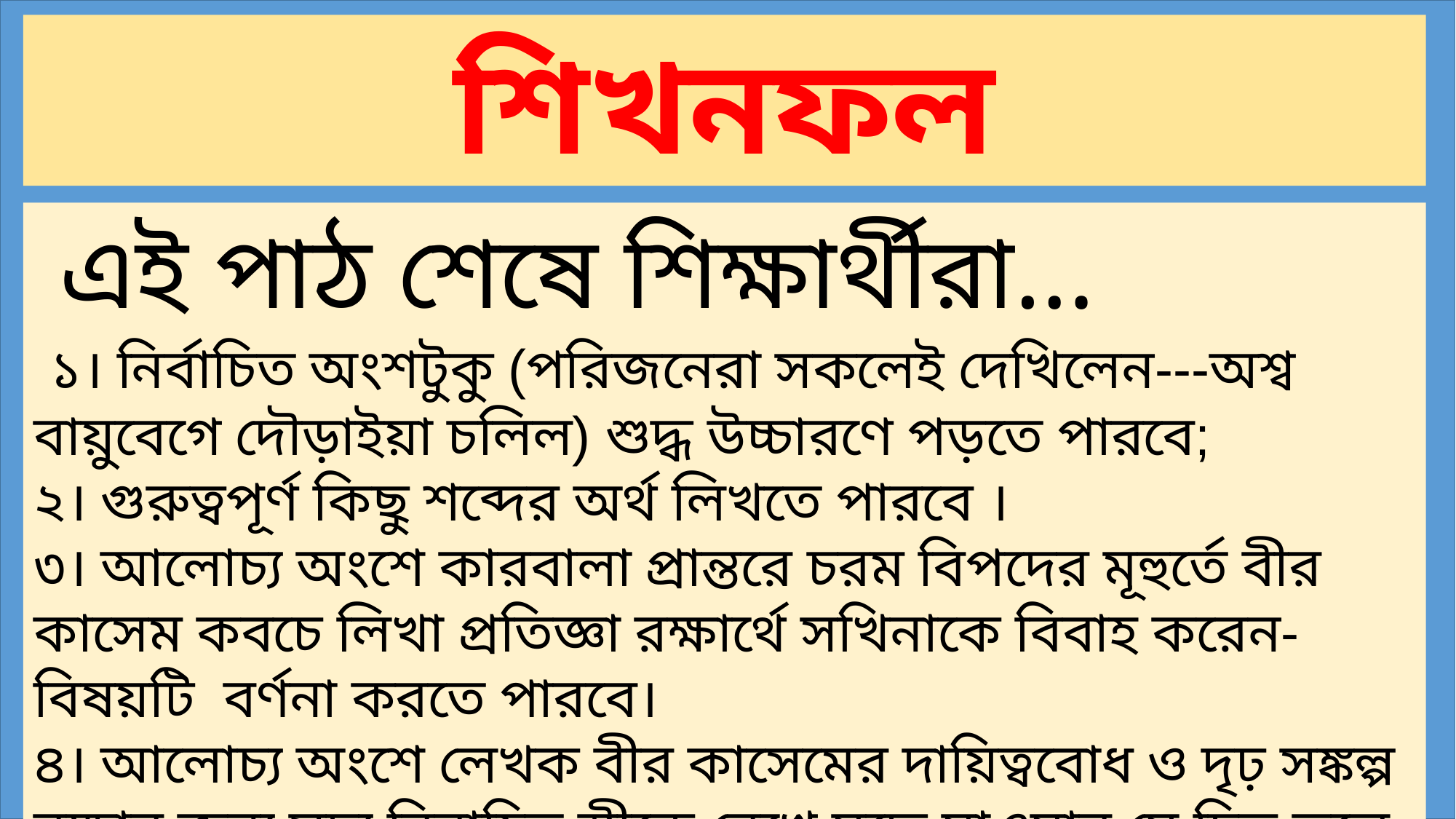

শিখনফল
 এই পাঠ শেষে শিক্ষার্থীরা…
 ১। নির্বাচিত অংশটুকু (পরিজনেরা সকলেই দেখিলেন---অশ্ব বায়ুবেগে দৌড়াইয়া চলিল) শুদ্ধ উচ্চারণে পড়তে পারবে;
২। গুরুত্বপূর্ণ কিছু শব্দের অর্থ লিখতে পারবে ।
৩। আলোচ্য অংশে কারবালা প্রান্তরে চরম বিপদের মূহুর্তে বীর কাসেম কবচে লিখা প্রতিজ্ঞা রক্ষার্থে সখিনাকে বিবাহ করেন-বিষয়টি  বর্ণনা করতে পারবে।
৪। আলোচ্য অংশে লেখক বীর কাসেমের দায়িত্ববোধ ও দৃঢ় সঙ্কল্প রক্ষার জন্য সদ্য বিবাহিত স্ত্রীকে রেখে যুদ্ধে যাওয়ার যে চিত্র তুলে ধরেছেন তা ব্যাখ্যা করতে পারবে ।